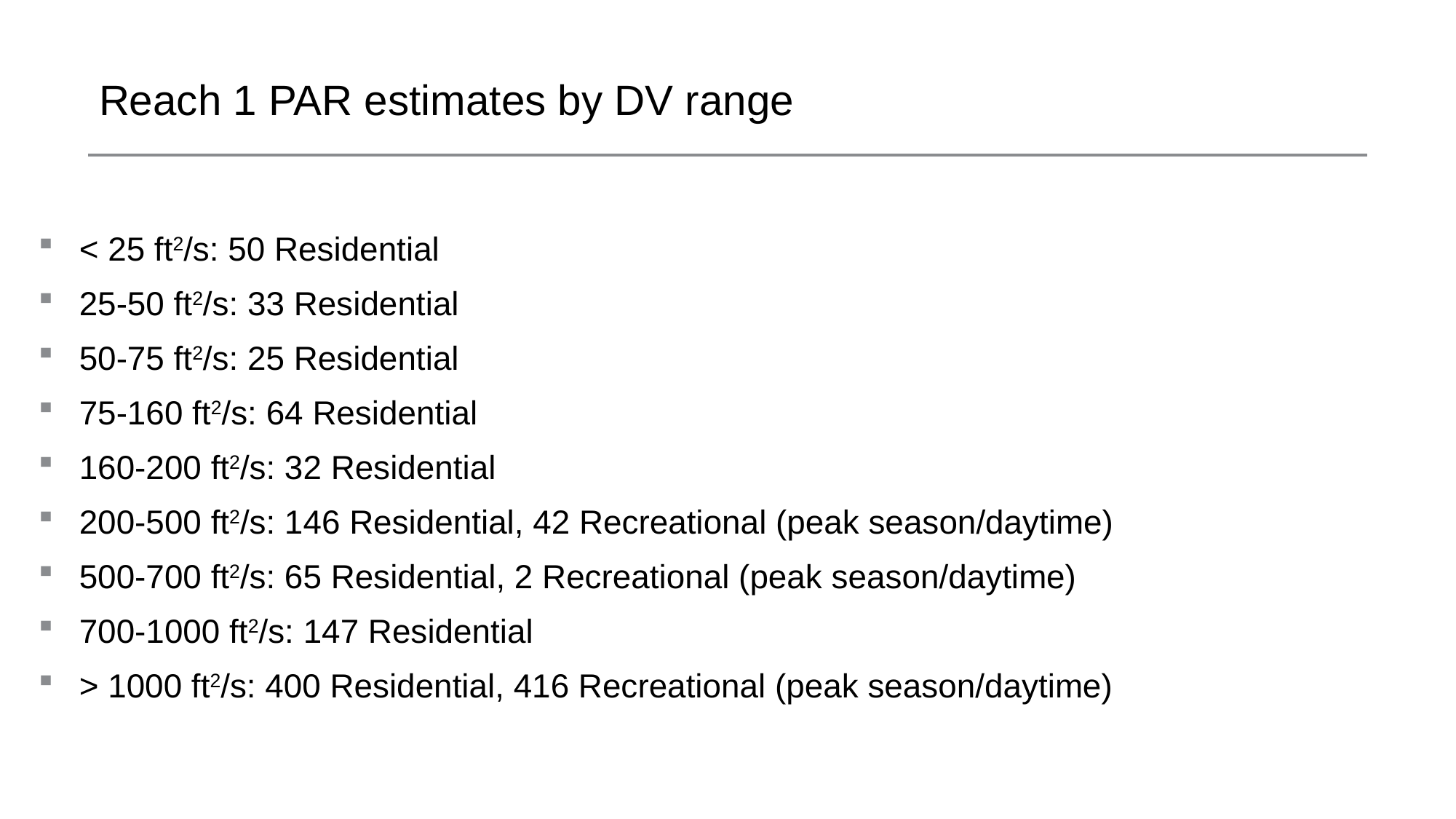

# Reach 1 PAR estimates by DV range
< 25 ft2/s: 50 Residential
25-50 ft2/s: 33 Residential
50-75 ft2/s: 25 Residential
75-160 ft2/s: 64 Residential
160-200 ft2/s: 32 Residential
200-500 ft2/s: 146 Residential, 42 Recreational (peak season/daytime)
500-700 ft2/s: 65 Residential, 2 Recreational (peak season/daytime)
700-1000 ft2/s: 147 Residential
> 1000 ft2/s: 400 Residential, 416 Recreational (peak season/daytime)